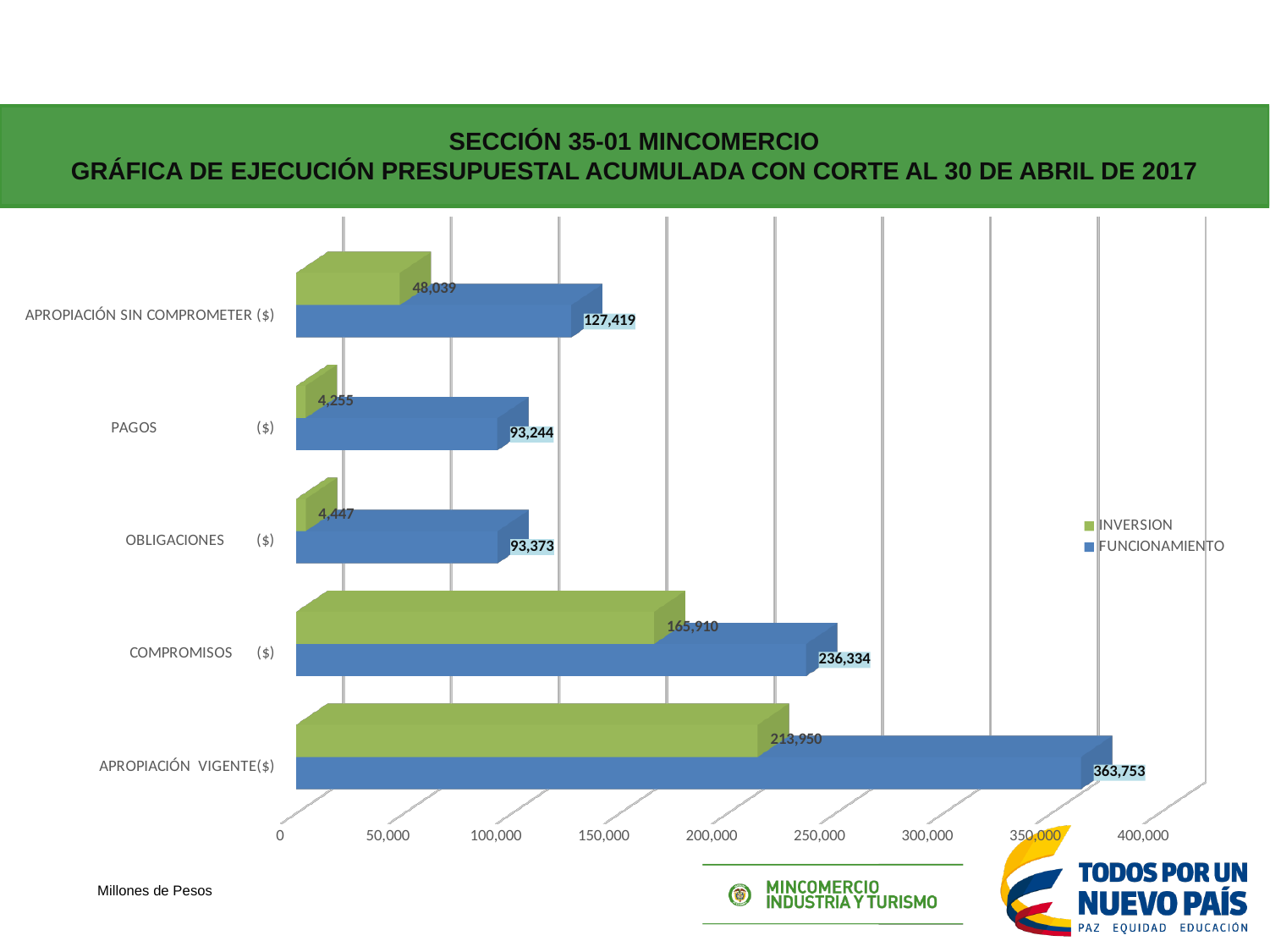

SECCIÓN 35-01 MINCOMERCIO
GRÁFICA DE EJECUCIÓN PRESUPUESTAL ACUMULADA CON CORTE AL 30 DE ABRIL DE 2017

[unsupported chart]

Millones de Pesos